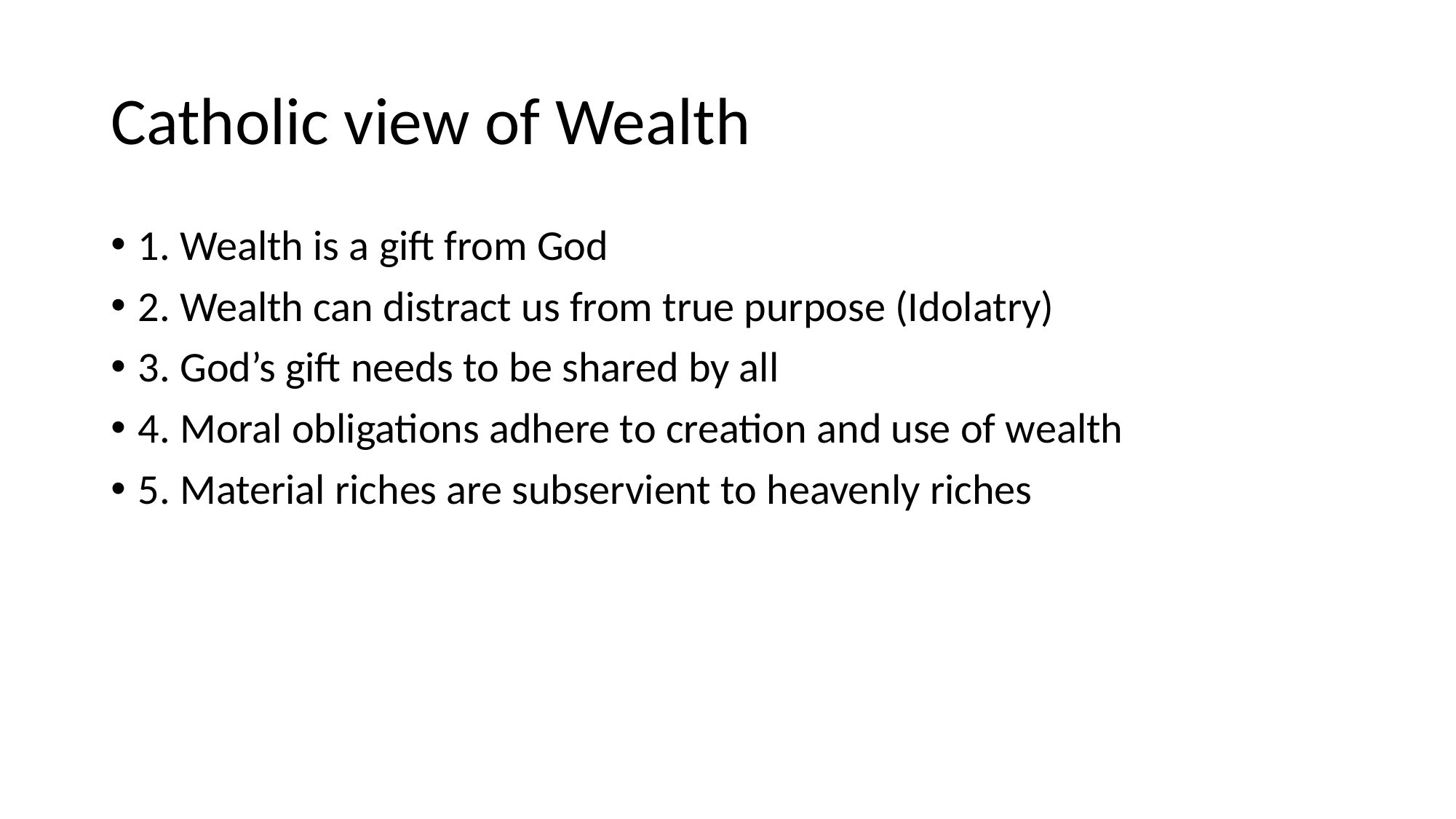

# Catholic view of Wealth
1. Wealth is a gift from God
2. Wealth can distract us from true purpose (Idolatry)
3. God’s gift needs to be shared by all
4. Moral obligations adhere to creation and use of wealth
5. Material riches are subservient to heavenly riches